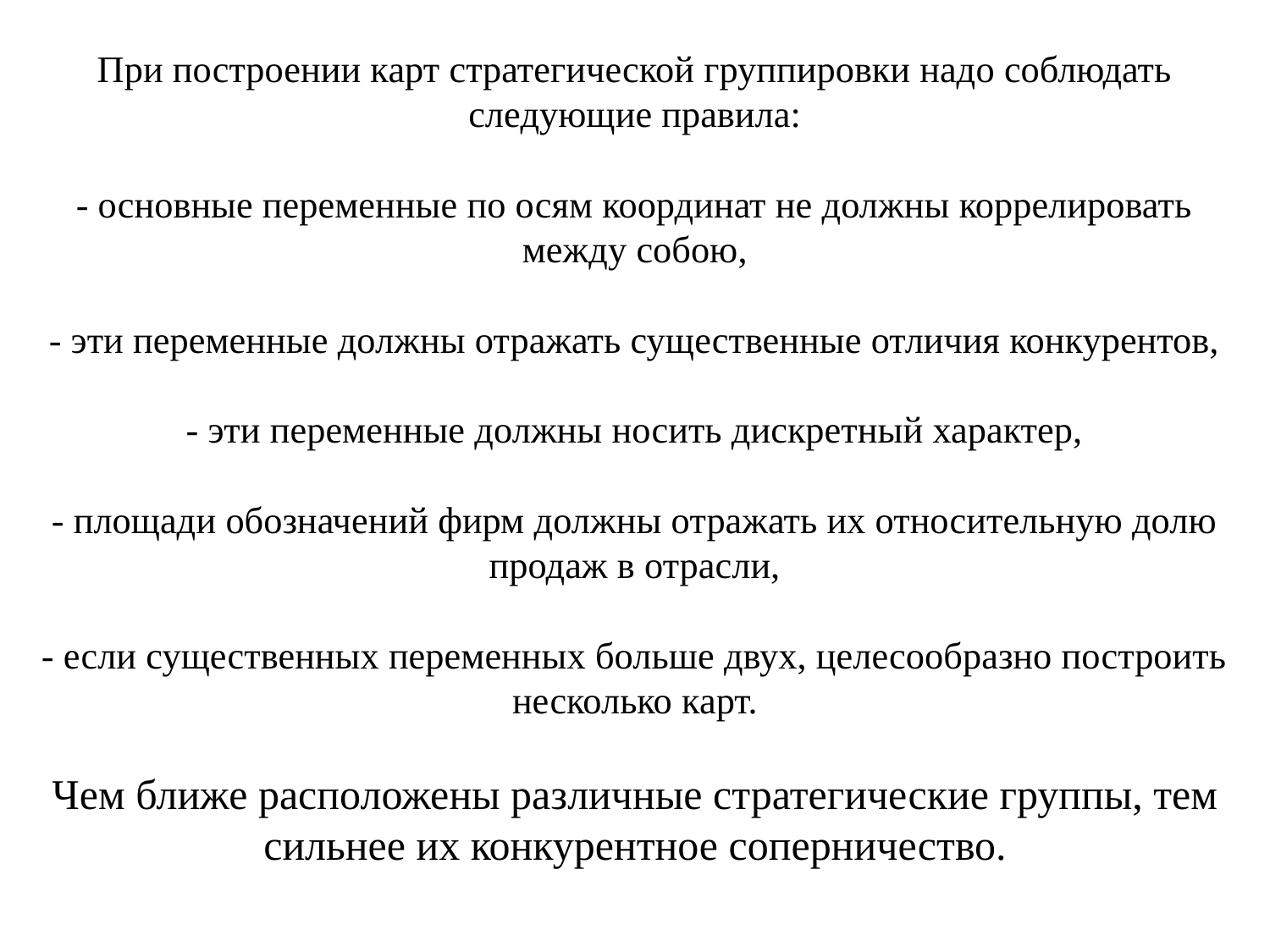

# При построении карт стратегической группировки надо соблюдать следующие правила: - основные переменные по осям координат не должны коррелировать между собою, - эти переменные должны отражать существенные отличия конкурентов, - эти переменные должны носить дискретный характер, - площади обозначений фирм должны отражать их относительную долю продаж в отрасли, - если существенных переменных больше двух, целесообразно построить несколько карт. Чем ближе расположены различные стратегические группы, тем сильнее их конкурентное соперничество.